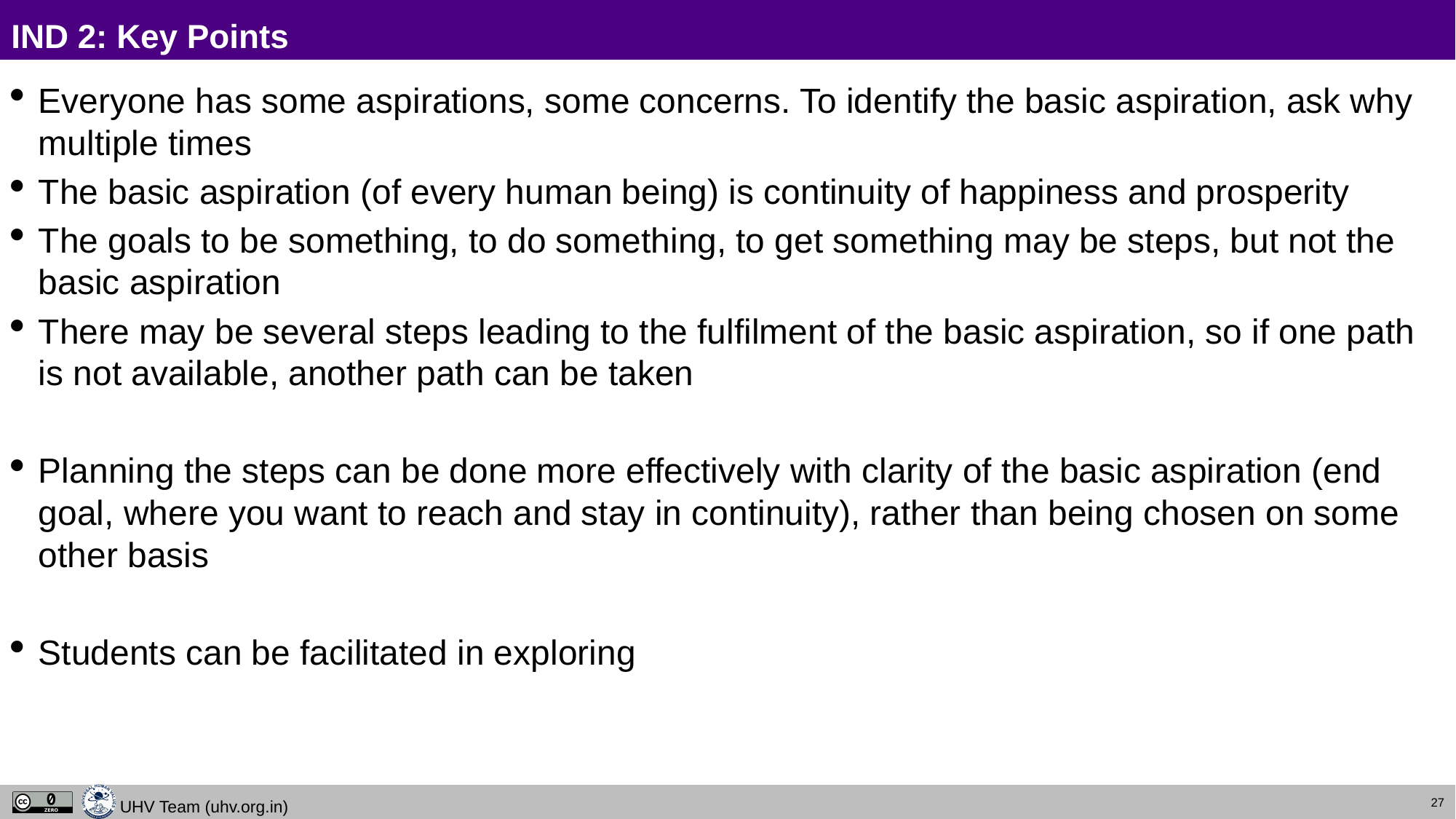

# IND 2: Key Points
Everyone has some aspirations, some concerns. To identify the basic aspiration, ask why multiple times
The basic aspiration (of every human being) is continuity of happiness and prosperity
The goals to be something, to do something, to get something may be steps, but not the basic aspiration
There may be several steps leading to the fulfilment of the basic aspiration, so if one path is not available, another path can be taken

Planning the steps can be done more effectively with clarity of the basic aspiration (end goal, where you want to reach and stay in continuity), rather than being chosen on some other basis

Students can be facilitated in exploring